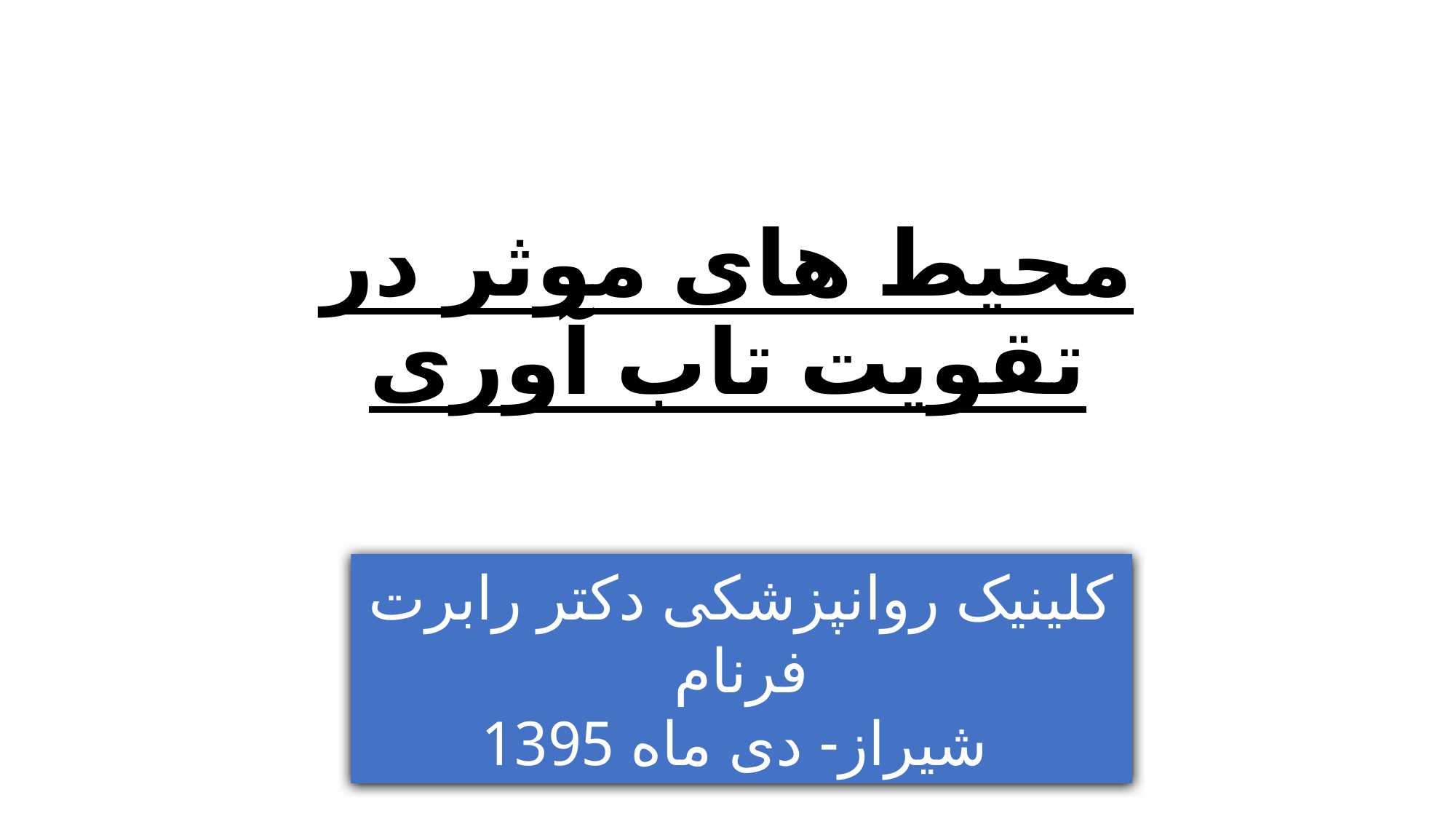

# محیط های موثر در تقویت تاب آوری
کلینیک روانپزشکی دکتر رابرت فرنام
شیراز- دی ماه 1395